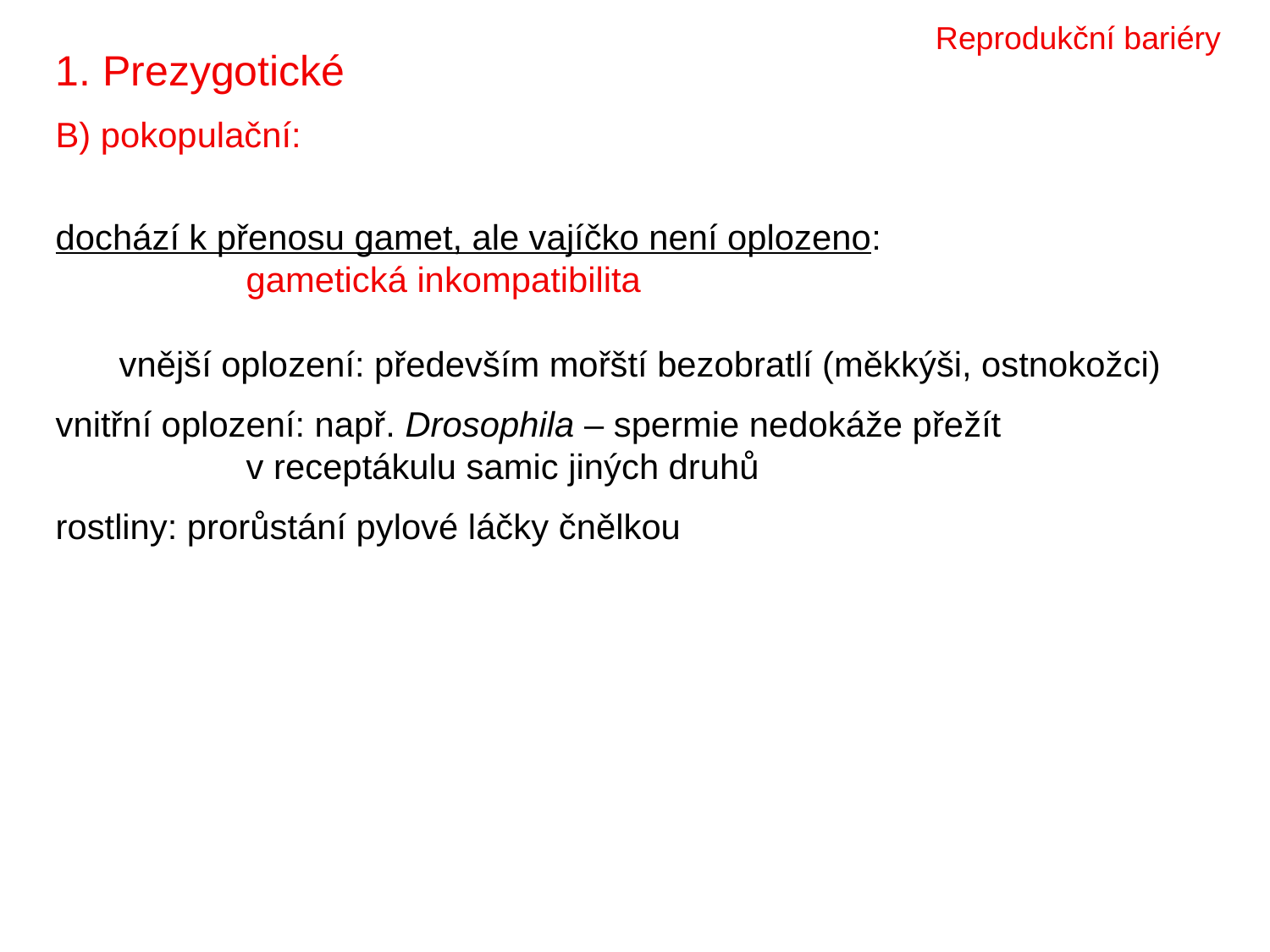

Reprodukční bariéry
1. Prezygotické
B) pokopulační:
dochází k přenosu gamet, ale vajíčko není oplozeno:
	gametická inkompatibilita
vnější oplození: především mořští bezobratlí (měkkýši, ostnokožci)
vnitřní oplození: např. Drosophila – spermie nedokáže přežít
	v receptákulu samic jiných druhů
rostliny: prorůstání pylové láčky čnělkou